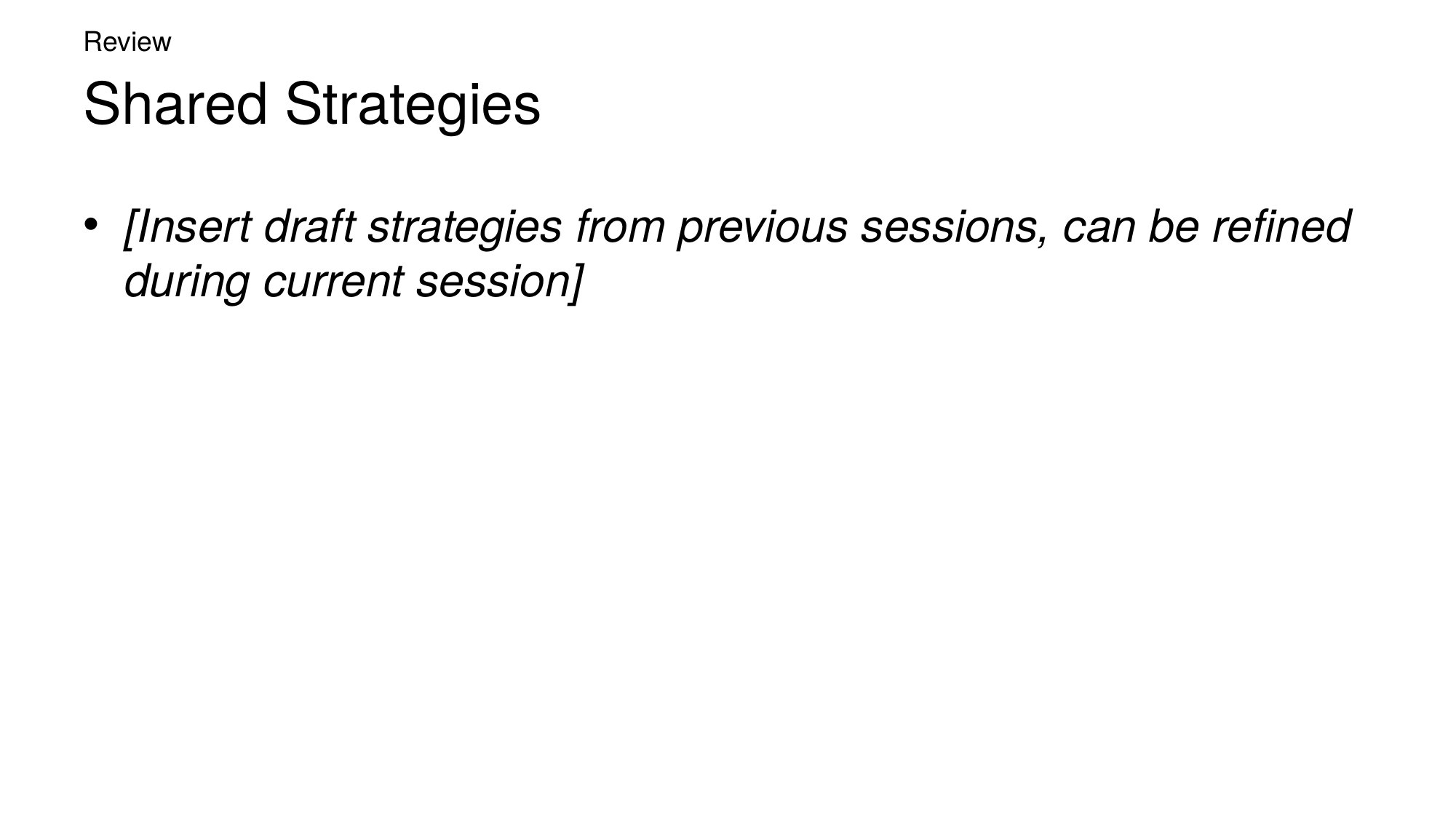

Review
# Shared Strategies
[Insert draft strategies from previous sessions, can be refined during current session]